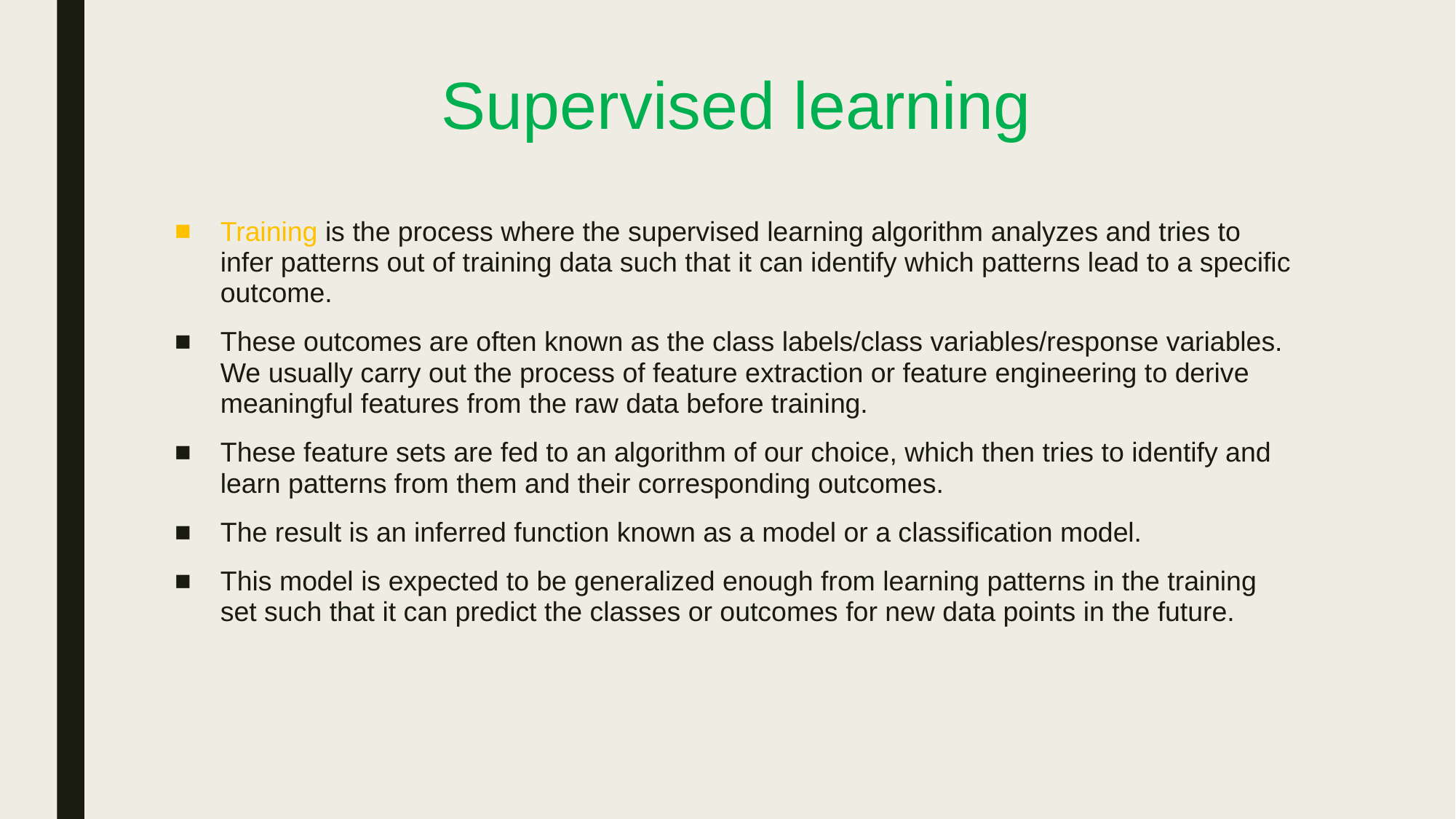

# Supervised learning
Training is the process where the supervised learning algorithm analyzes and tries to infer patterns out of training data such that it can identify which patterns lead to a specific outcome.
These outcomes are often known as the class labels/class variables/response variables. We usually carry out the process of feature extraction or feature engineering to derive meaningful features from the raw data before training.
These feature sets are fed to an algorithm of our choice, which then tries to identify and learn patterns from them and their corresponding outcomes.
The result is an inferred function known as a model or a classification model.
This model is expected to be generalized enough from learning patterns in the training set such that it can predict the classes or outcomes for new data points in the future.